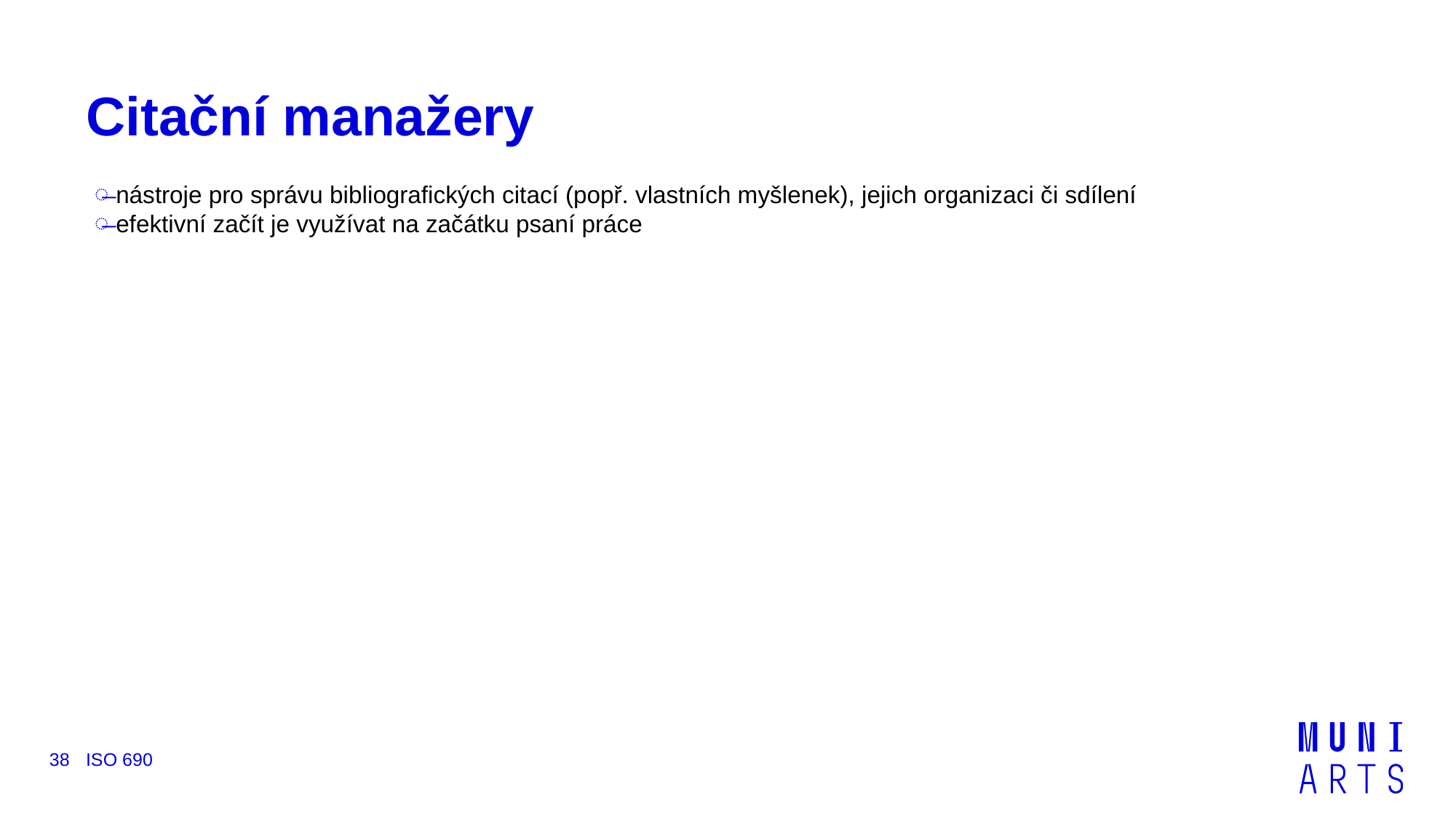

# Citační manažery
nástroje pro správu bibliografických citací (popř. vlastních myšlenek), jejich organizaci či sdílení
efektivní začít je využívat na začátku psaní práce

38
ISO 690